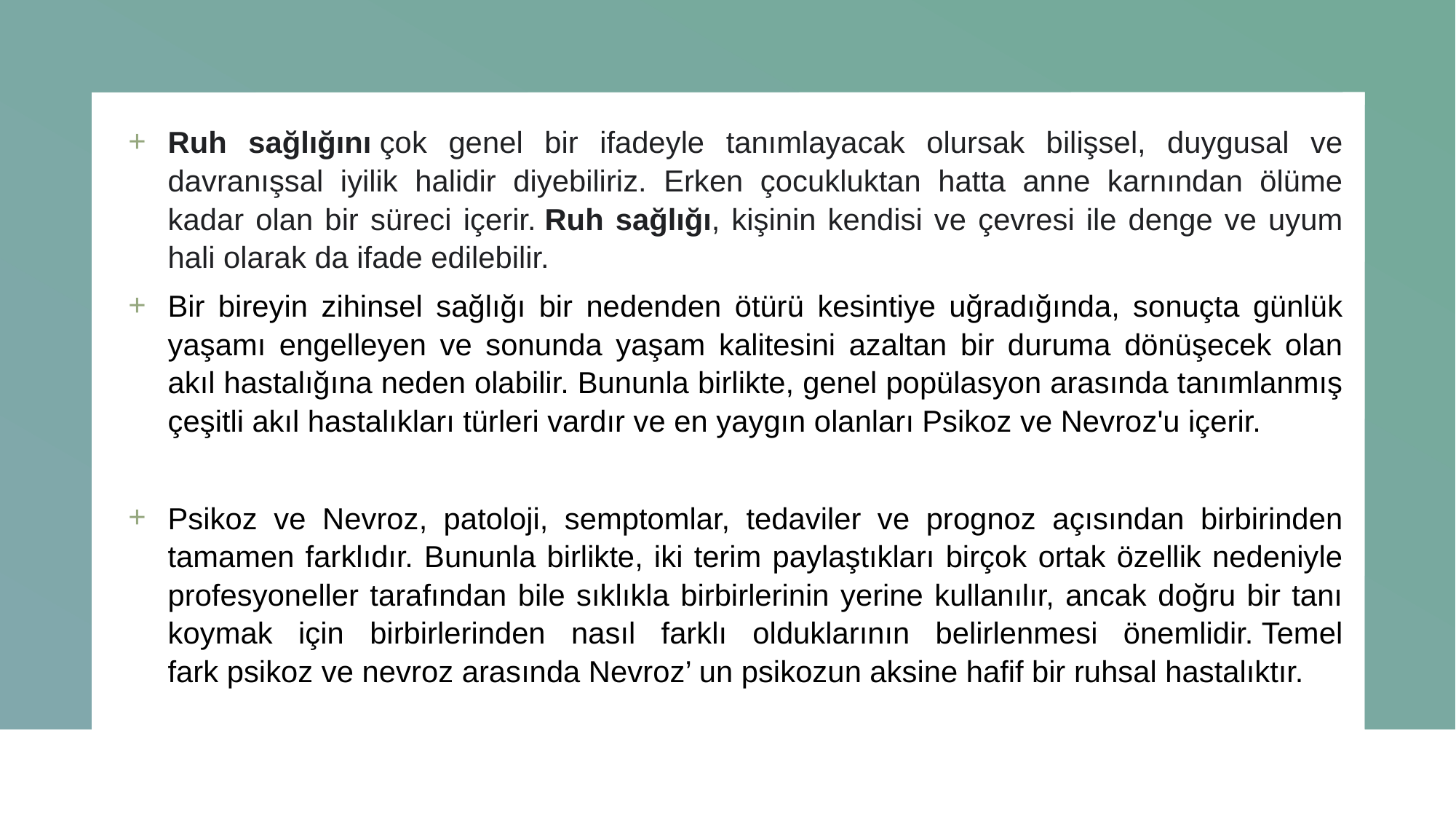

Ruh sağlığını çok genel bir ifadeyle tanımlayacak olursak bilişsel, duygusal ve davranışsal iyilik halidir diyebiliriz. Erken çocukluktan hatta anne karnından ölüme kadar olan bir süreci içerir. Ruh sağlığı, kişinin kendisi ve çevresi ile denge ve uyum hali olarak da ifade edilebilir.
Bir bireyin zihinsel sağlığı bir nedenden ötürü kesintiye uğradığında, sonuçta günlük yaşamı engelleyen ve sonunda yaşam kalitesini azaltan bir duruma dönüşecek olan akıl hastalığına neden olabilir. Bununla birlikte, genel popülasyon arasında tanımlanmış çeşitli akıl hastalıkları türleri vardır ve en yaygın olanları Psikoz ve Nevroz'u içerir.

Psikoz ve Nevroz, patoloji, semptomlar, tedaviler ve prognoz açısından birbirinden tamamen farklıdır. Bununla birlikte, iki terim paylaştıkları birçok ortak özellik nedeniyle profesyoneller tarafından bile sıklıkla birbirlerinin yerine kullanılır, ancak doğru bir tanı koymak için birbirlerinden nasıl farklı olduklarının belirlenmesi önemlidir. Temel fark psikoz ve nevroz arasında Nevroz’ un psikozun aksine hafif bir ruhsal hastalıktır.